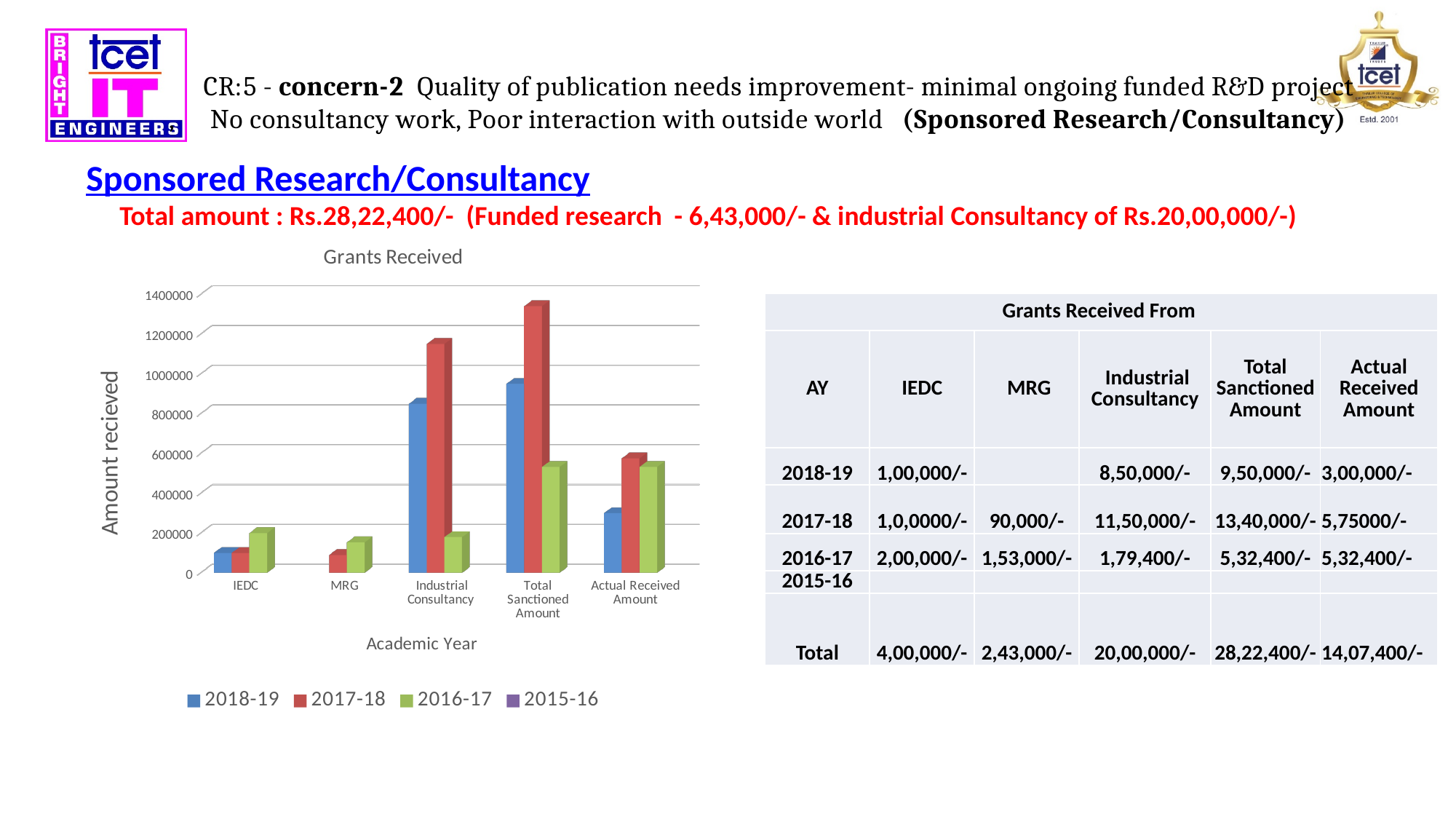

# CR:5 - concern-2  Quality of publication needs improvement- minimal ongoing funded R&D project ,      No consultancy work, Poor interaction with outside world   (Sponsored Research/Consultancy)
Sponsored Research/Consultancy

Total amount : Rs.28,22,400/-  (Funded research  - 6,43,000/- & industrial Consultancy of Rs.20,00,000/-)

[unsupported chart]

| Grants Received From |  |  |  |  |  |
| --- | --- | --- | --- | --- | --- |
| AY | IEDC | MRG | Industrial Consultancy | Total Sanctioned Amount | Actual Received Amount |
| 2018-19 | 1,00,000/- |  | 8,50,000/- | 9,50,000/- | 3,00,000/- |
| 2017-18 | 1,0,0000/- | 90,000/- | 11,50,000/- | 13,40,000/- | 5,75000/- |
| 2016-17 | 2,00,000/- | 1,53,000/- | 1,79,400/- | 5,32,400/- | 5,32,400/- |
| 2015-16 |  |  |  |  |  |
| Total | 4,00,000/- | 2,43,000/- | 20,00,000/- | 28,22,400/- | 14,07,400/- |